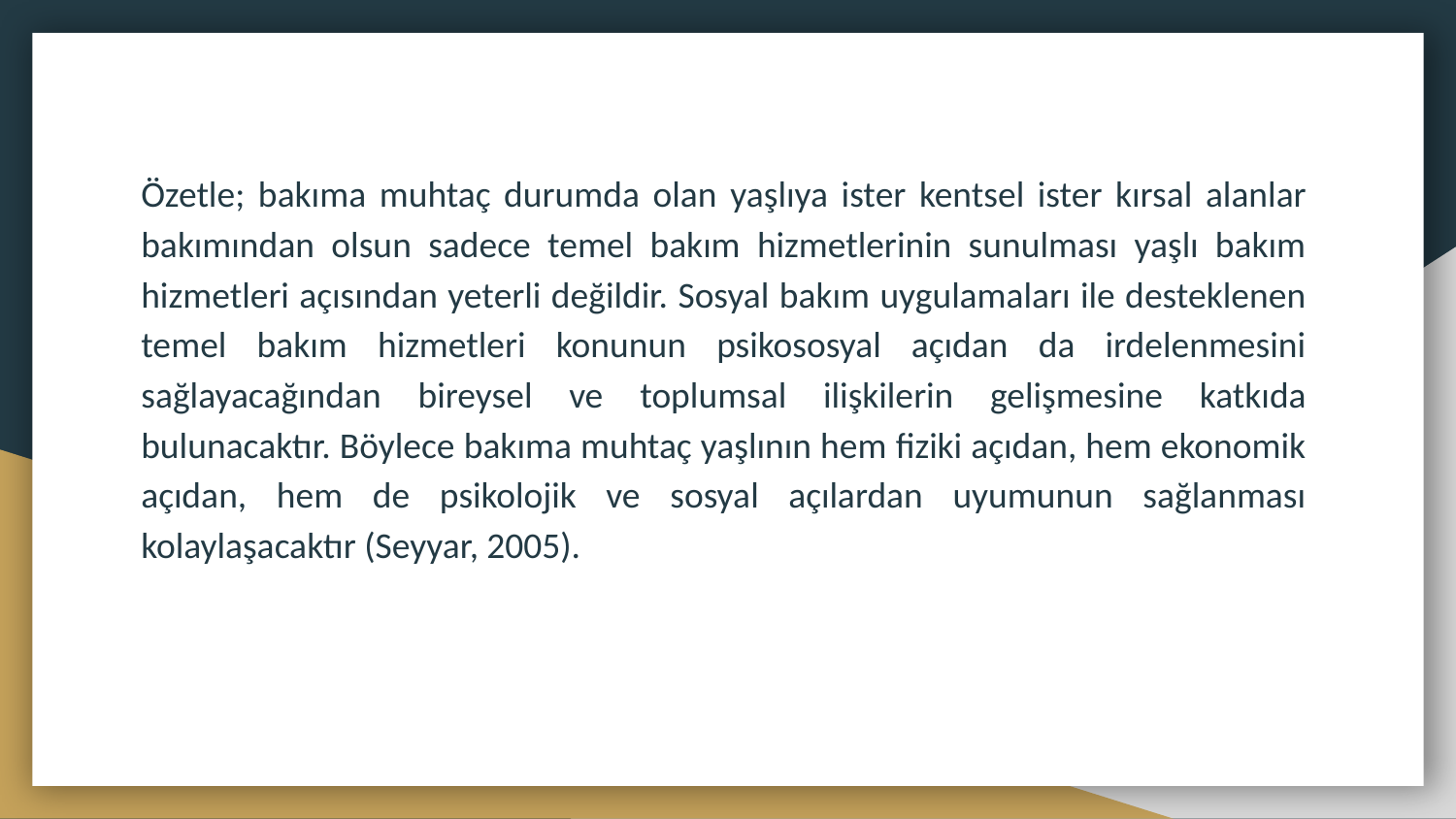

Özetle; bakıma muhtaç durumda olan yaşlıya ister kentsel ister kırsal alanlar bakımından olsun sadece temel bakım hizmetlerinin sunulması yaşlı bakım hizmetleri açısından yeterli değildir. Sosyal bakım uygulamaları ile desteklenen temel bakım hizmetleri konunun psikososyal açıdan da irdelenmesini sağlayacağından bireysel ve toplumsal ilişkilerin gelişmesine katkıda bulunacaktır. Böylece bakıma muhtaç yaşlının hem fiziki açıdan, hem ekonomik açıdan, hem de psikolojik ve sosyal açılardan uyumunun sağlanması kolaylaşacaktır (Seyyar, 2005).